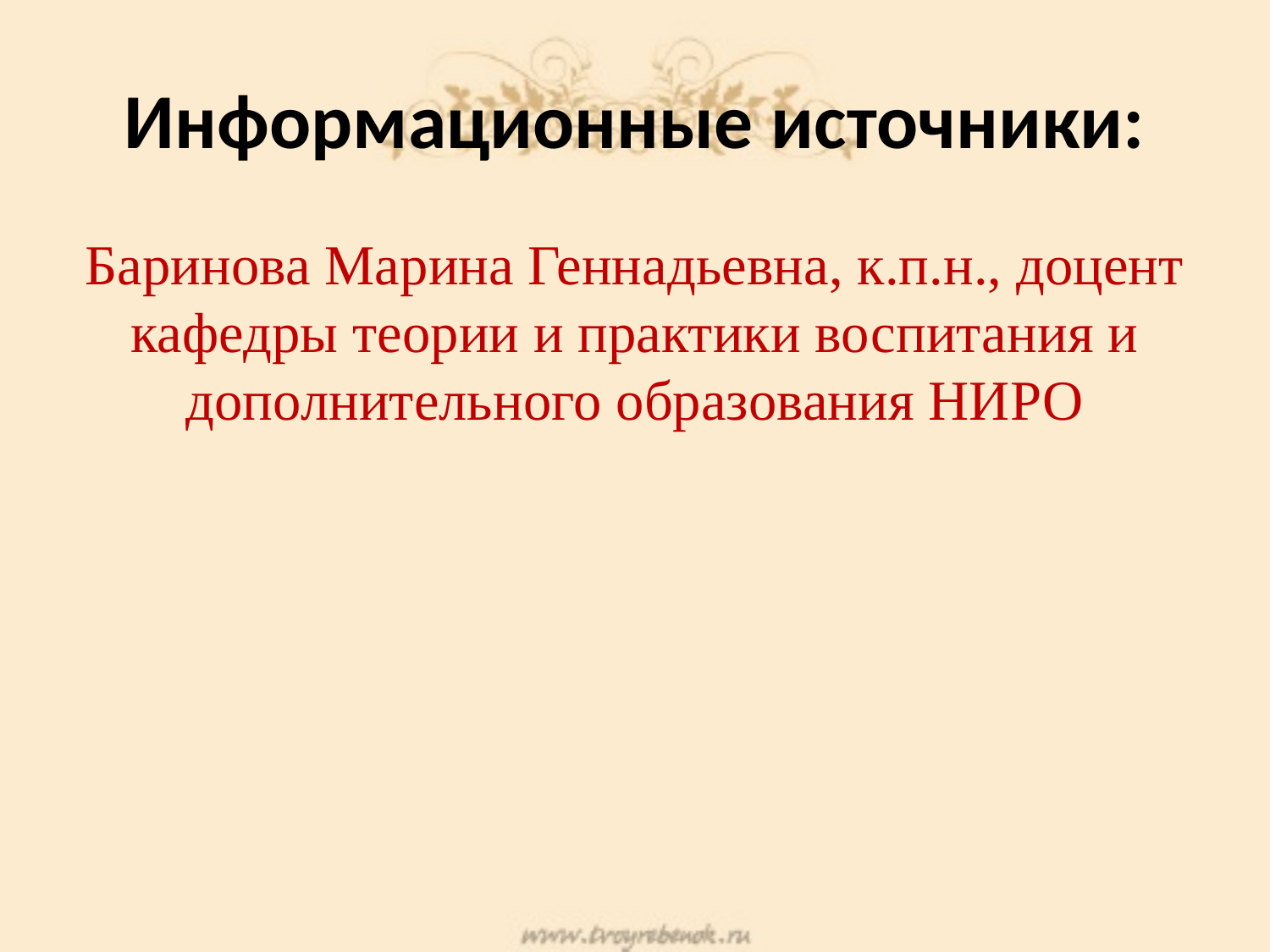

# Информационные источники:
Баринова Марина Геннадьевна, к.п.н., доцент кафедры теории и практики воспитания и дополнительного образования НИРО